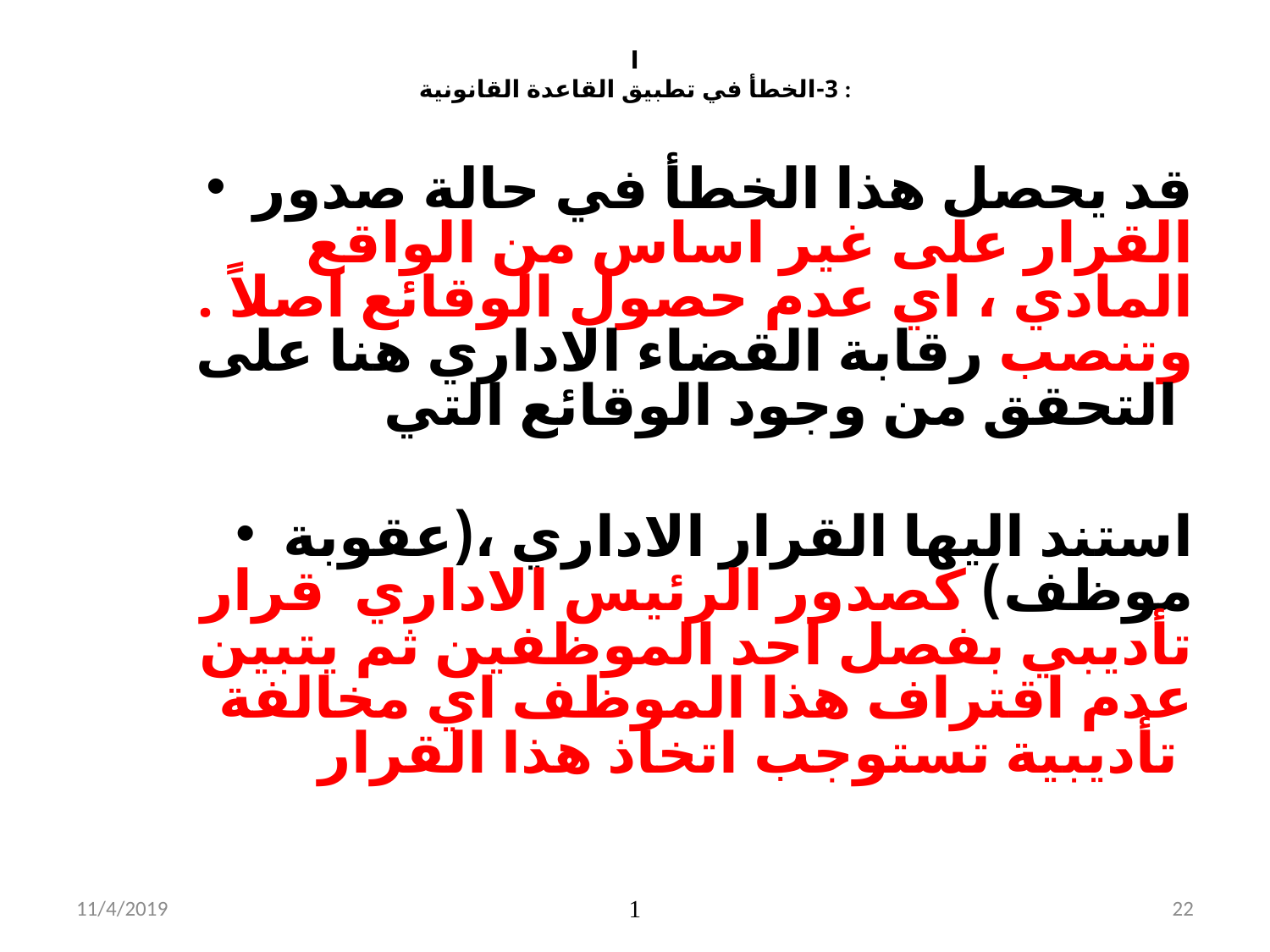

# ا 3-الخطأ في تطبيق القاعدة القانونية :
قد يحصل هذا الخطأ في حالة صدور القرار على غير اساس من الواقع المادي ، اي عدم حصول الوقائع اصلاً . وتنصب رقابة القضاء الاداري هنا على التحقق من وجود الوقائع التي

استند اليها القرار الاداري ،(عقوبة موظف) كصدور الرئيس الاداري  قرار تأديبي بفصل احد الموظفين ثم يتبين عدم اقتراف هذا الموظف اي مخالفة تأديبية تستوجب اتخاذ هذا القرار

11/4/2019
1
22